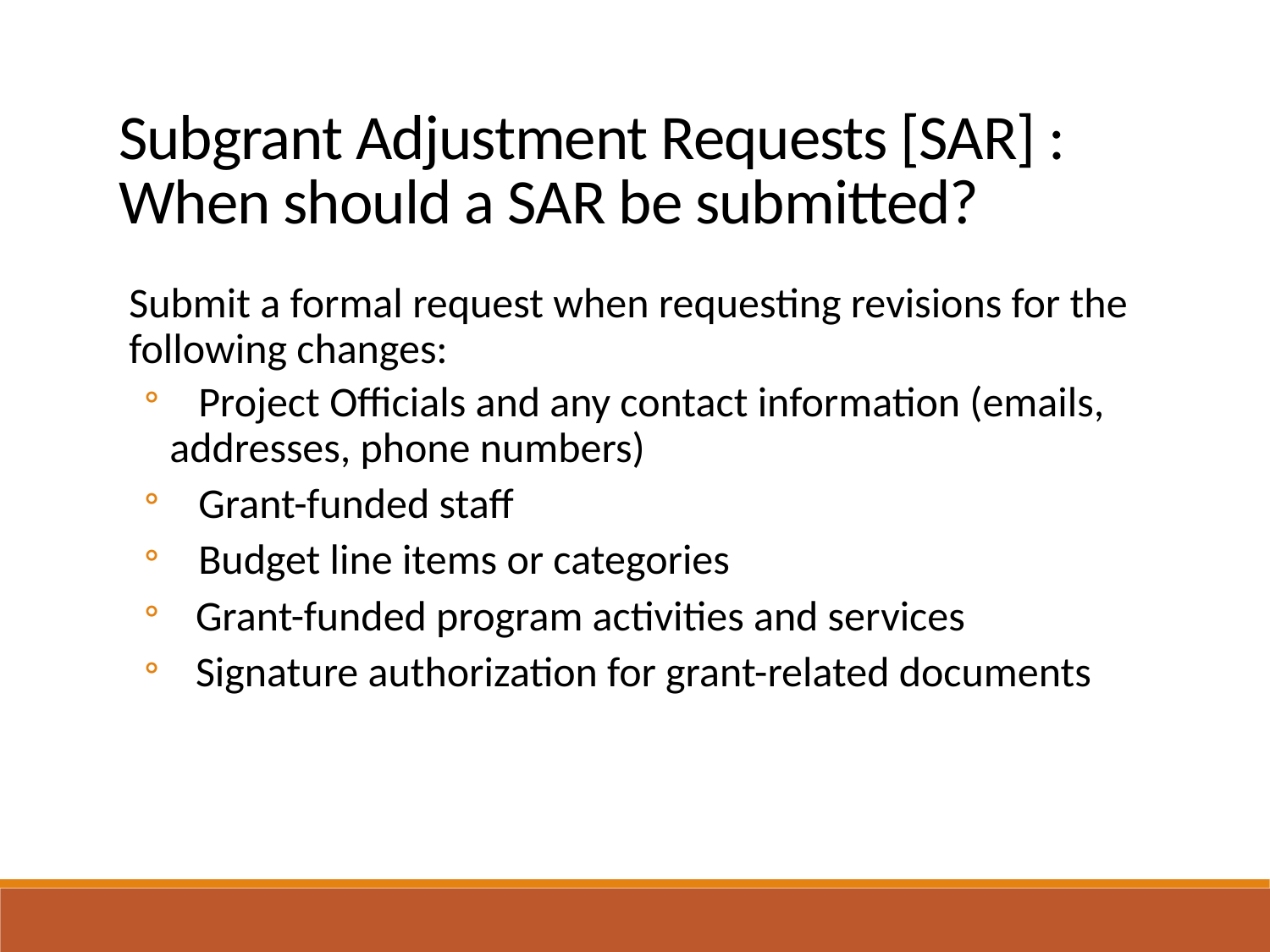

Subgrant Adjustment Requests [SAR] :
When should a SAR be submitted?
Submit a formal request when requesting revisions for the following changes:
   Project Officials and any contact information (emails, addresses, phone numbers)
   Grant-funded staff
   Budget line items or categories
Grant-funded program activities and services
Signature authorization for grant-related documents